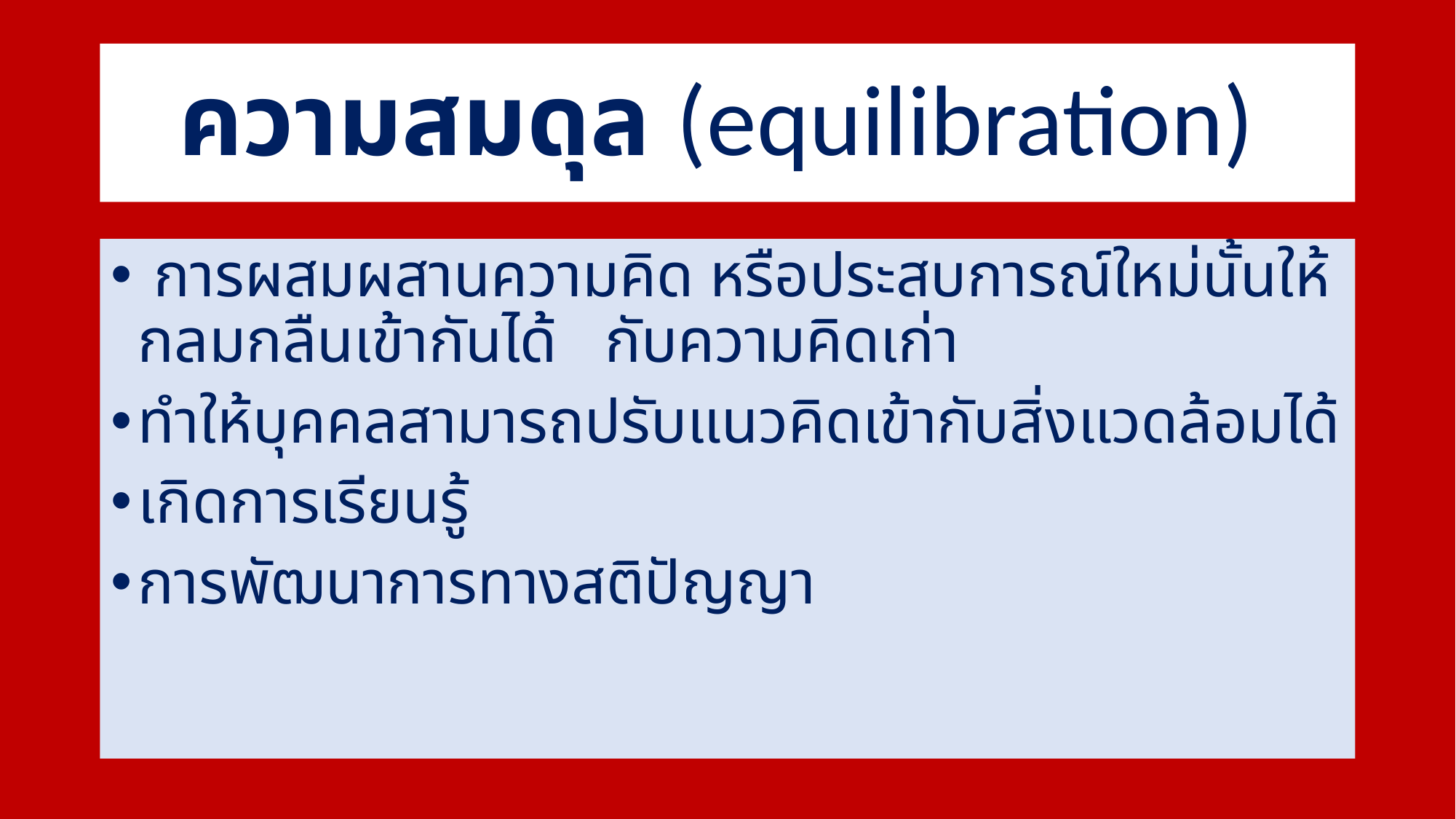

# ความสมดุล (equilibration)
 การผสมผสานความคิด หรือประสบการณ์ใหม่นั้นให้กลมกลืนเข้ากันได้   กับความคิดเก่า
ทำให้บุคคลสามารถปรับแนวคิดเข้ากับสิ่งแวดล้อมได้
เกิดการเรียนรู้
การพัฒนาการทางสติปัญญา